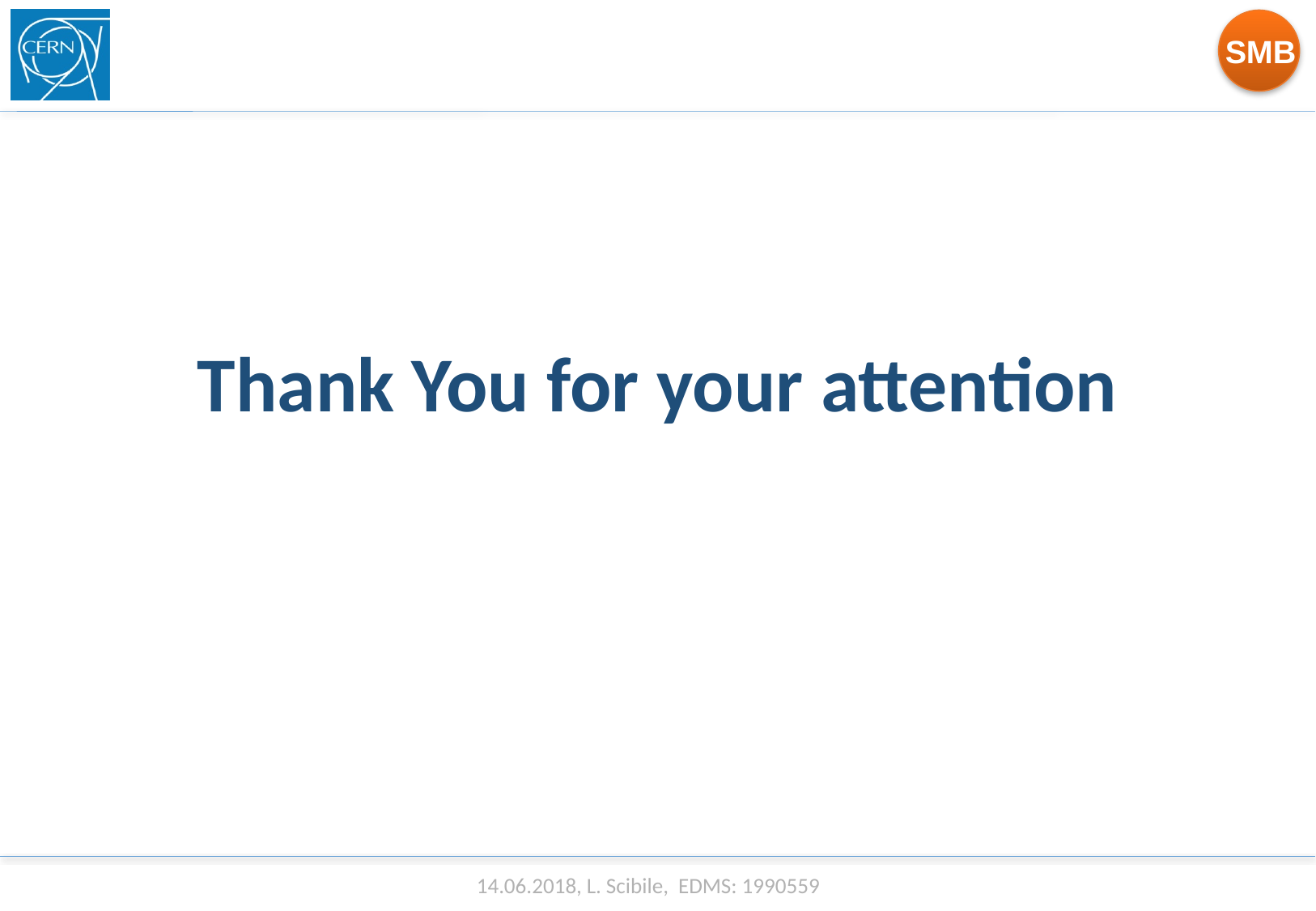

# Thank You for your attention
14.06.2018, L. Scibile,  EDMS: 1990559